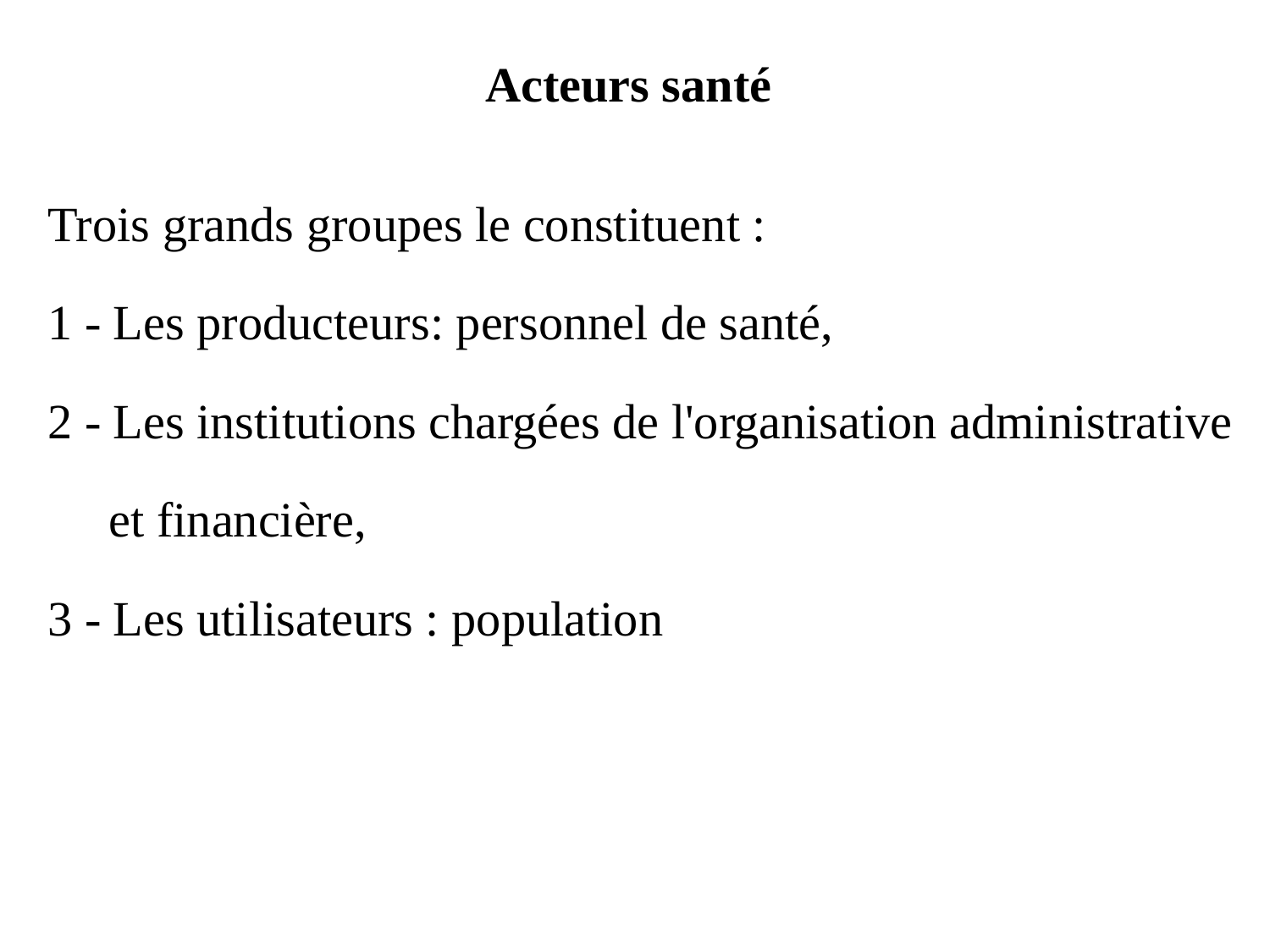

# Acteurs santé
Trois grands groupes le constituent :
1 - Les producteurs: personnel de santé,
2 - Les institutions chargées de l'organisation administrative
     et financière,
3 - Les utilisateurs : population